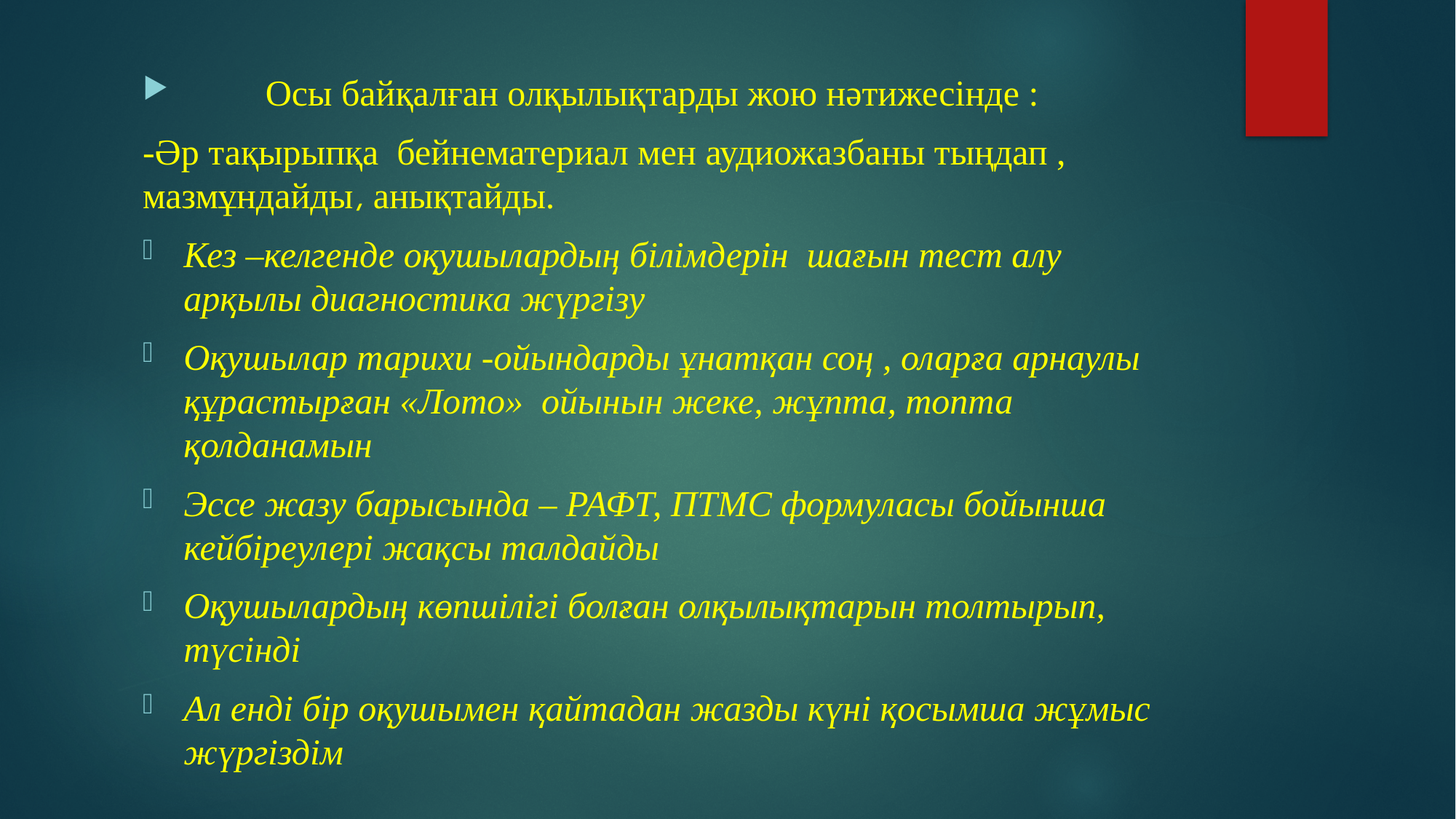

Осы байқалған олқылықтарды жою нәтижесінде :
-Әр тақырыпқа  бейнематериал мен аудиожазбаны тыңдап , мазмұндайды, анықтайды.
Кез –келгенде оқушылардың білімдерін  шағын тест алу арқылы диагностика жүргізу
Оқушылар тарихи -ойындарды ұнатқан соң , оларға арнаулы құрастырған «Лото»  ойынын жеке, жұпта, топта қолданамын
Эссе жазу барысында – РАФТ, ПТМС формуласы бойынша кейбіреулері жақсы талдайды
Оқушылардың көпшілігі болған олқылықтарын толтырып, түсінді
Ал енді бір оқушымен қайтадан жазды күні қосымша жұмыс жүргіздім